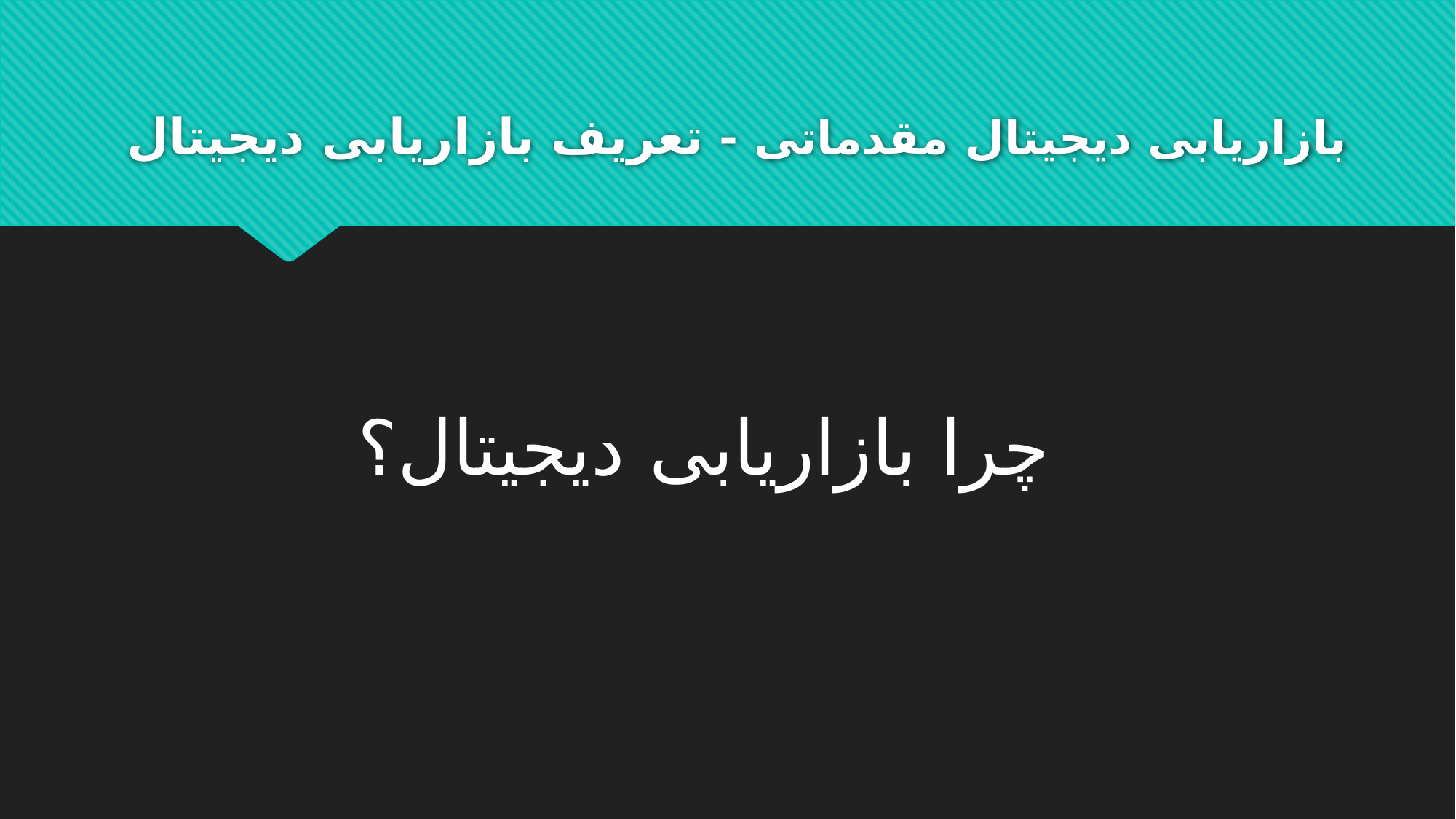

# بازاریابی دیجیتال مقدماتی - تعریف بازاریابی دیجیتال
چرا بازاریابی دیجیتال؟